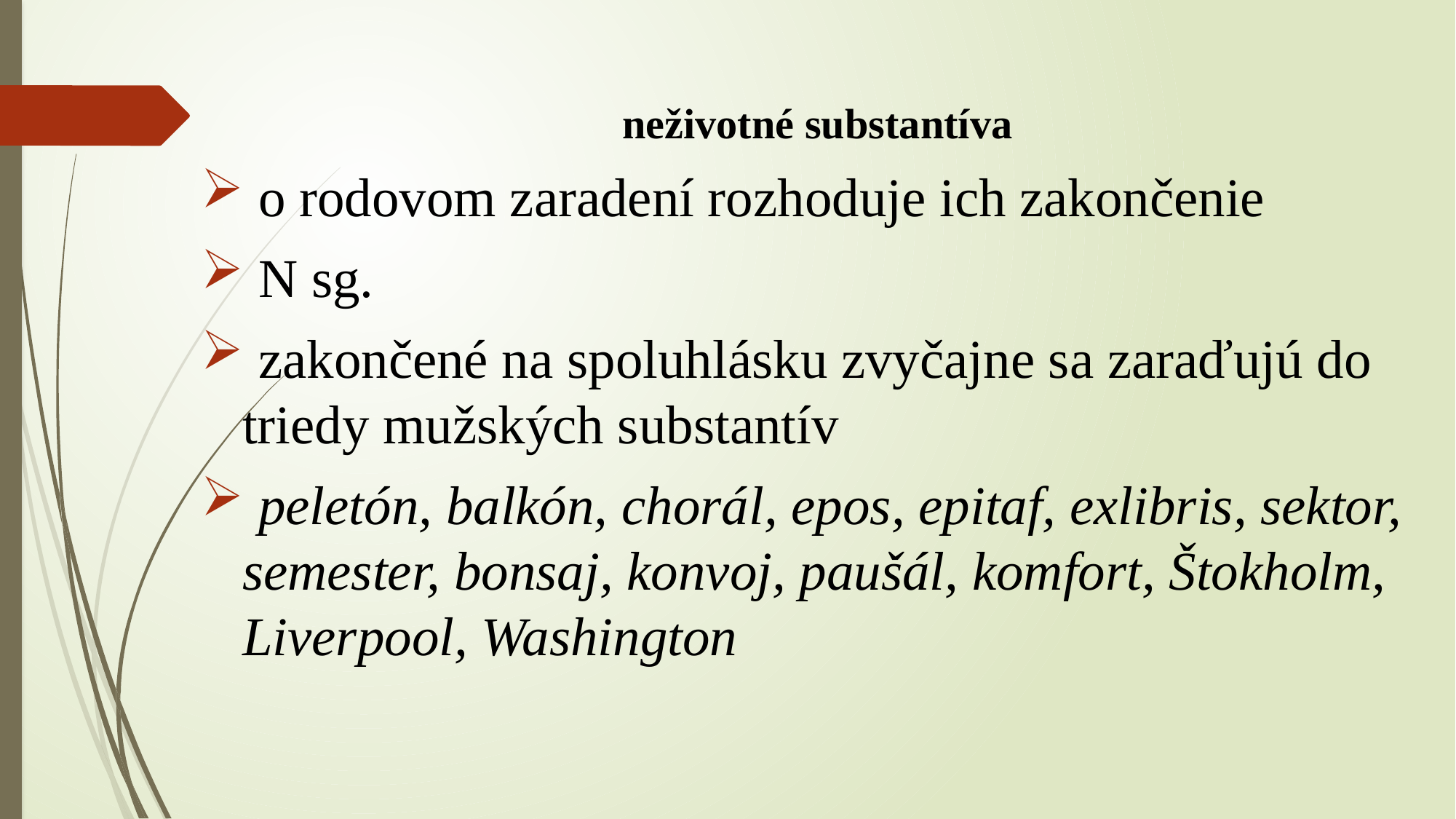

neživotné substantíva
 o rodovom zaradení rozhoduje ich zakončenie
 N sg.
 zakončené na spoluhlásku zvyčajne sa zaraďujú do triedy mužských substantív
 peletón, balkón, chorál, epos, epitaf, exlibris, sektor, semester, bonsaj, konvoj, paušál, komfort, Štokholm, Liverpool, Washington